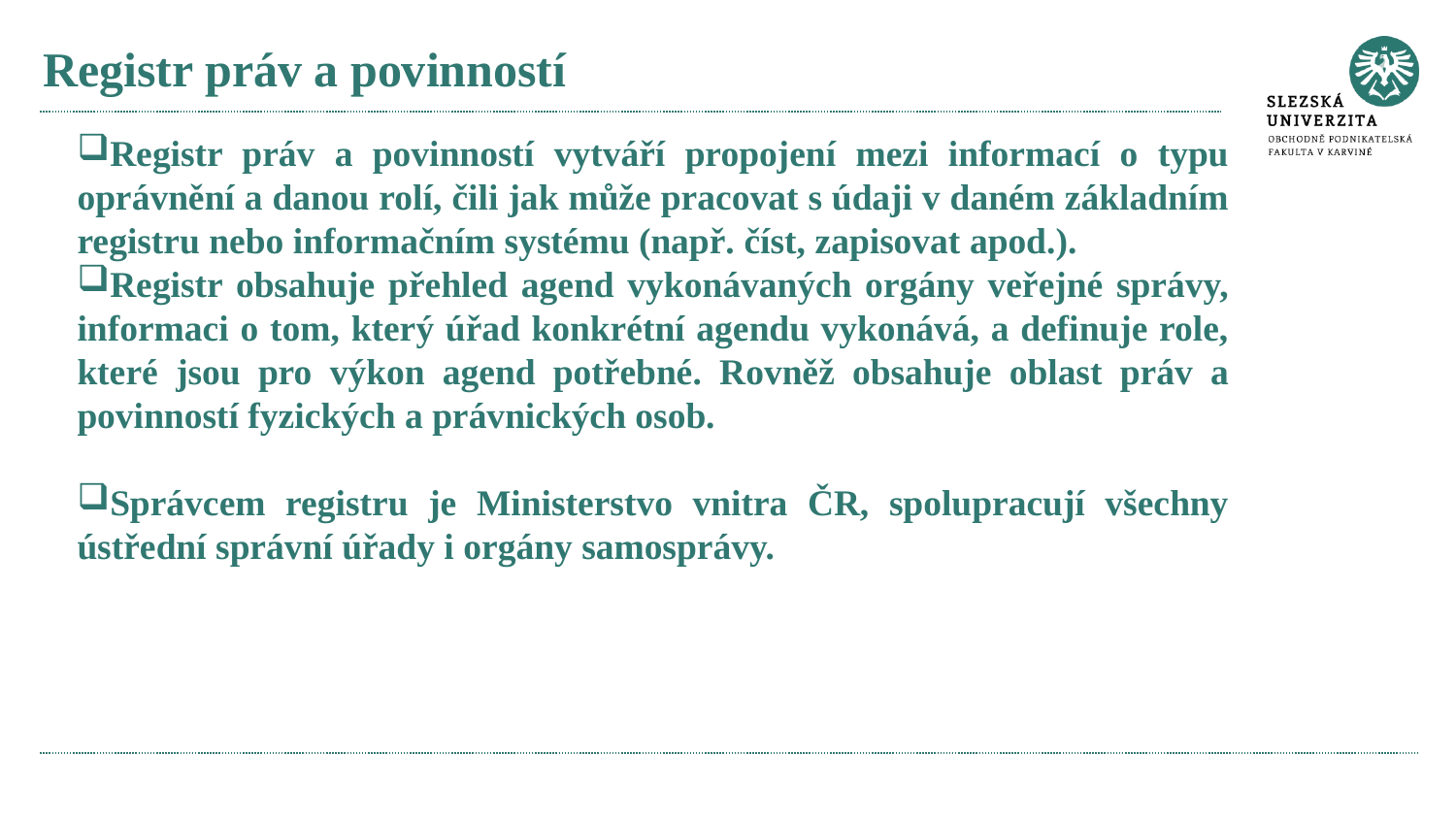

# Registr práv a povinností
Registr práv a povinností vytváří propojení mezi informací o typu oprávnění a danou rolí, čili jak může pracovat s údaji v daném základním registru nebo informačním systému (např. číst, zapisovat apod.).
Registr obsahuje přehled agend vykonávaných orgány veřejné správy, informaci o tom, který úřad konkrétní agendu vykonává, a definuje role, které jsou pro výkon agend potřebné. Rovněž obsahuje oblast práv a povinností fyzických a právnických osob.

Správcem registru je Ministerstvo vnitra ČR, spolupracují všechny ústřední správní úřady i orgány samosprávy.